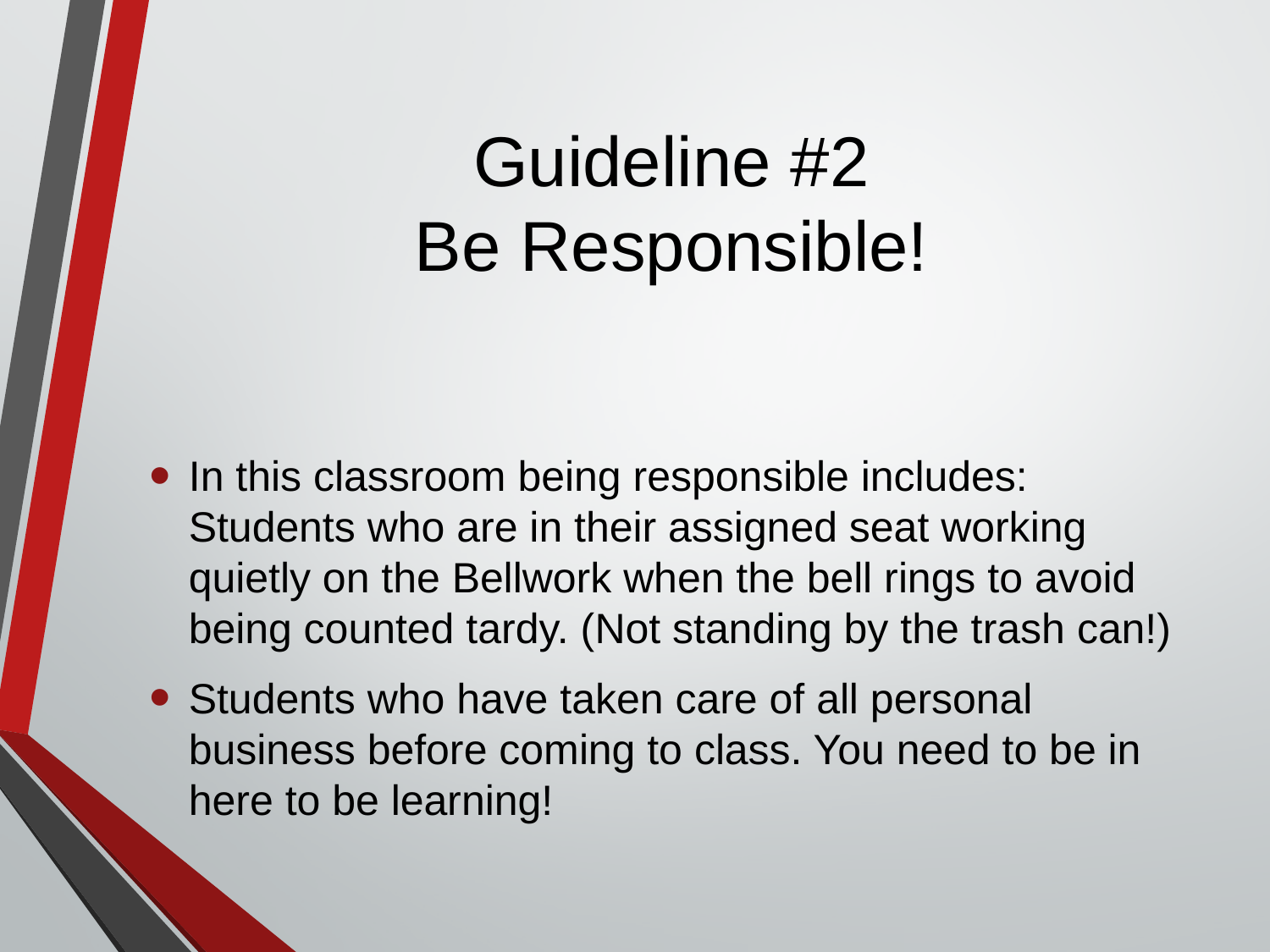

# Guideline #2 Be Responsible!

In this classroom being responsible includes:
Students who are in their assigned seat working quietly on the Bellwork when the bell rings to avoid being counted tardy. (Not standing by the trash can!)
Students who have taken care of all personal business before coming to class. You need to be in here to be learning!